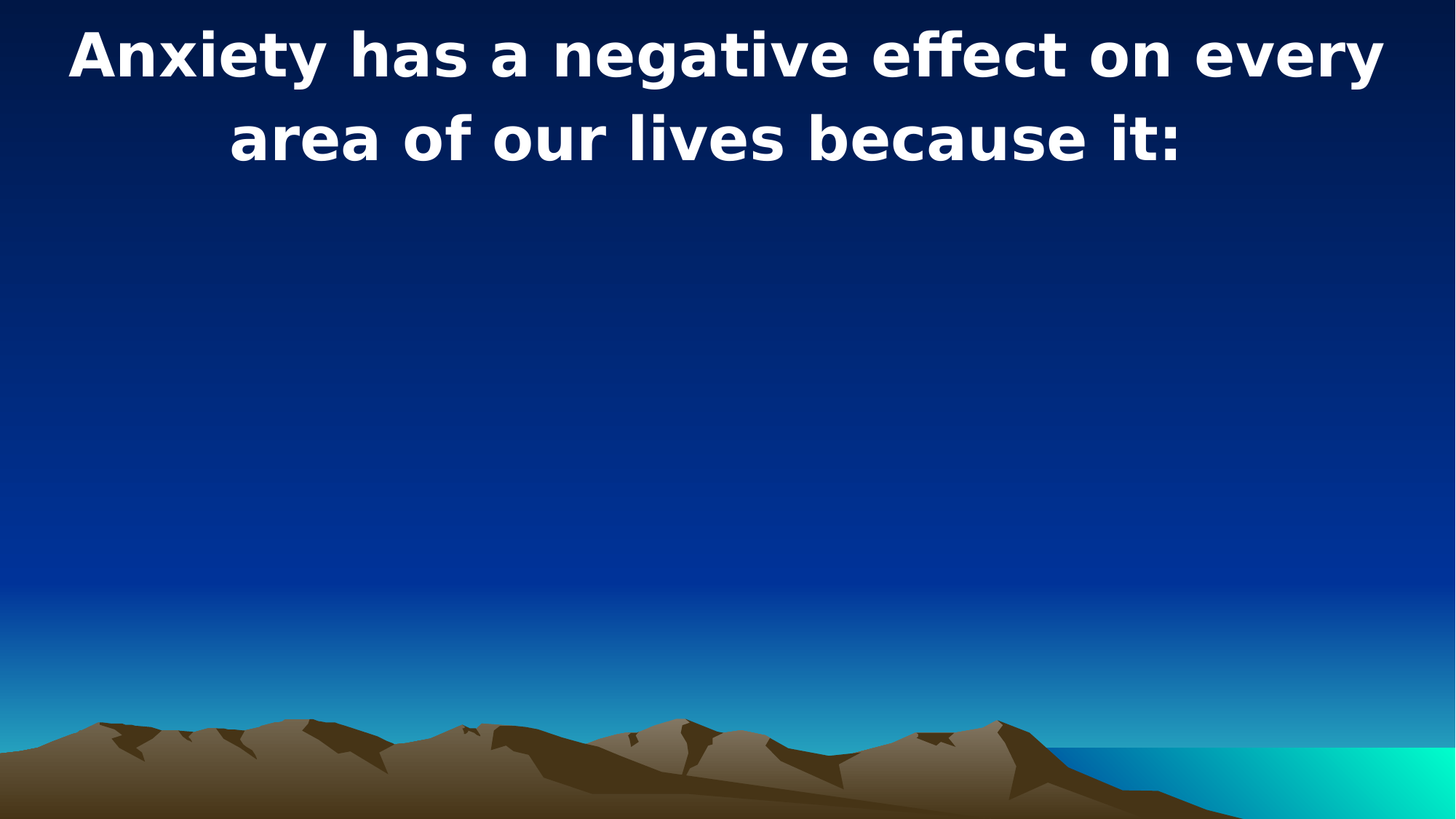

Anxiety has a negative effect on every area of our lives because it: